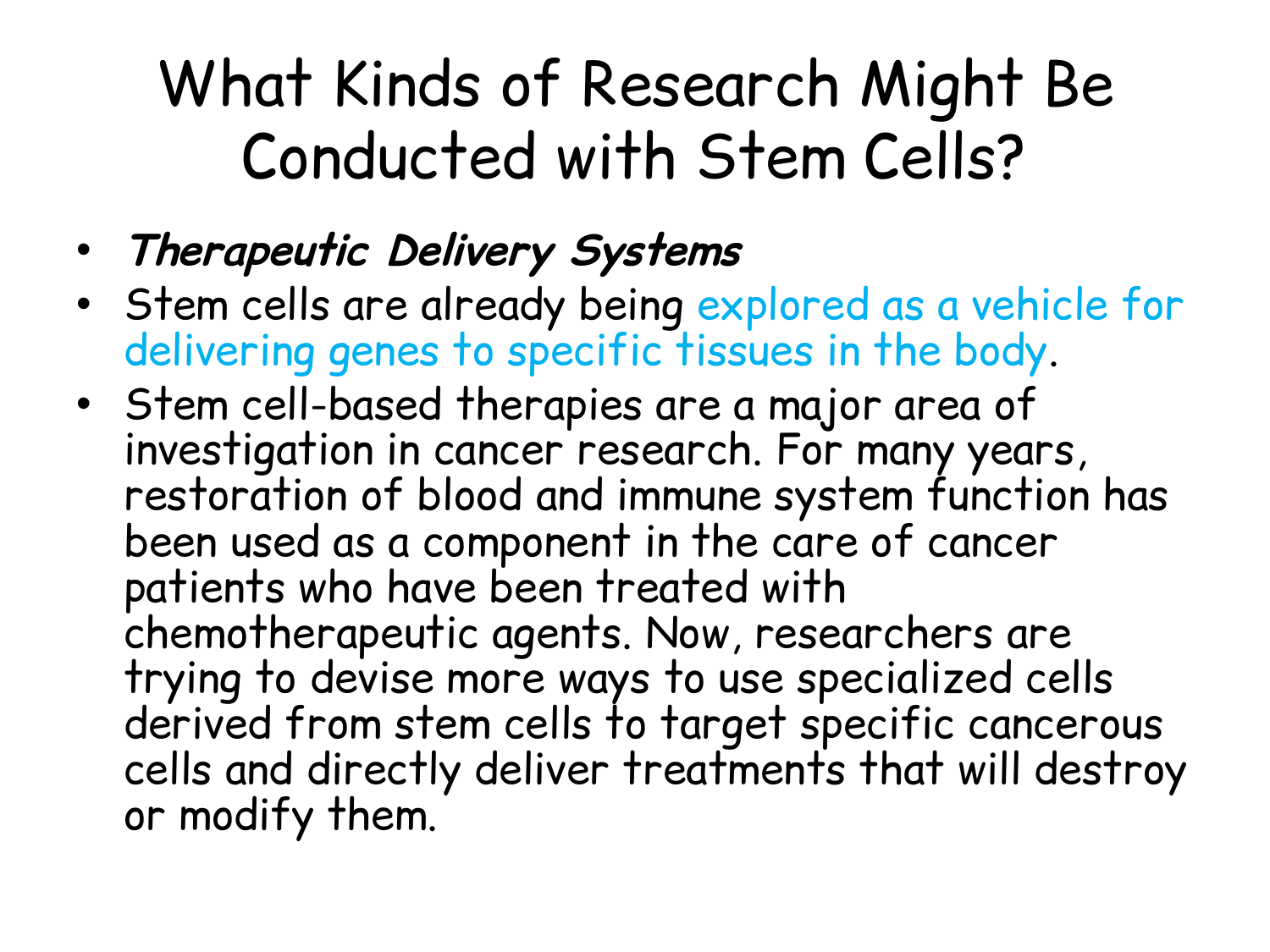

# What Kinds of Research Might Be Conducted with Stem Cells?
Therapeutic Delivery Systems
Stem cells are already being explored as a vehicle for delivering genes to specific tissues in the body.
Stem cell-based therapies are a major area of investigation in cancer research. For many years, restoration of blood and immune system function has been used as a component in the care of cancer patients who have been treated with chemotherapeutic agents. Now, researchers are trying to devise more ways to use specialized cells derived from stem cells to target specific cancerous cells and directly deliver treatments that will destroy or modify them.